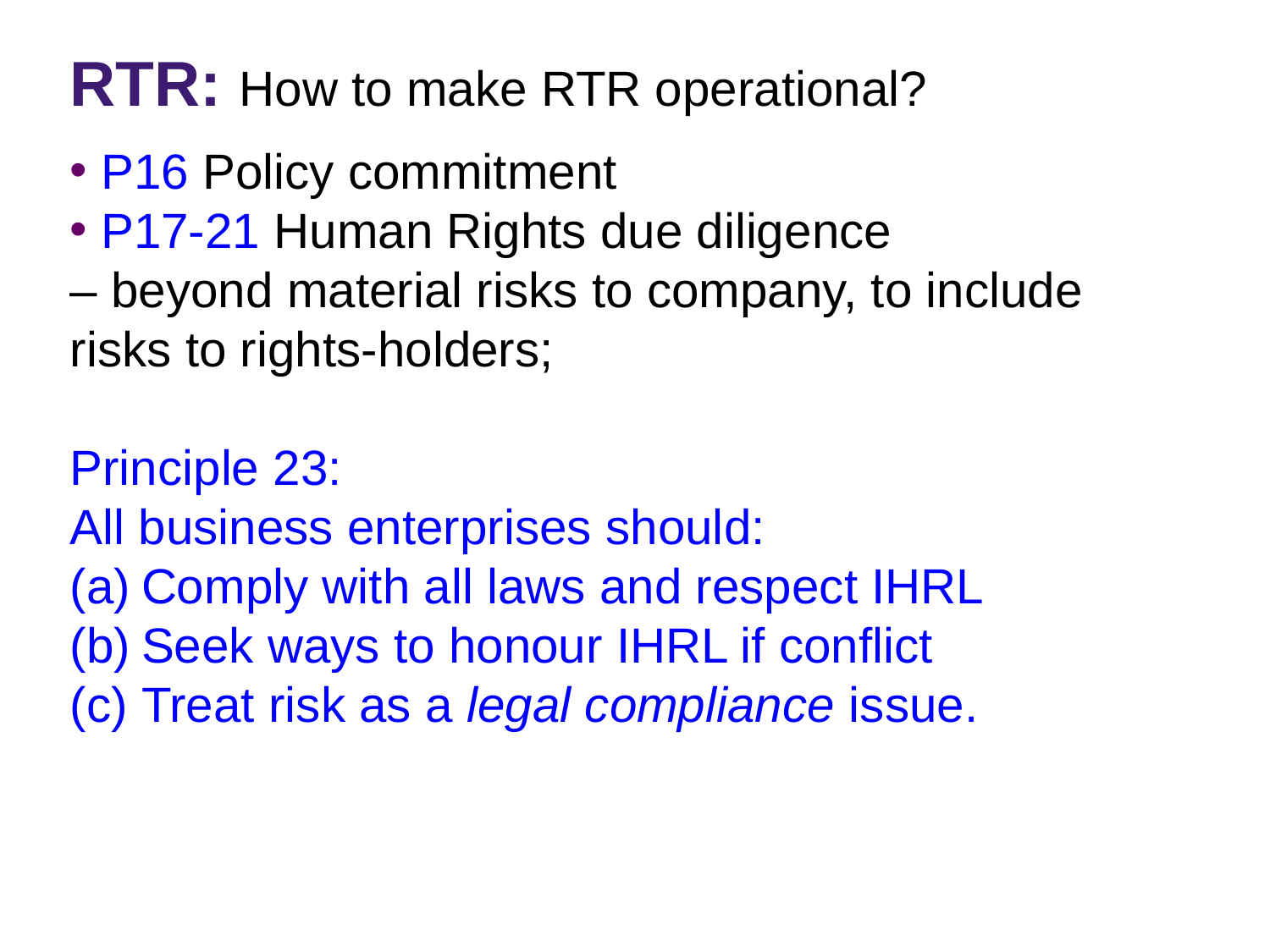

RTR: How to make RTR operational?
 P16 Policy commitment
 P17-21 Human Rights due diligence
– beyond material risks to company, to include risks to rights-holders;

Principle 23:
All business enterprises should:
Comply with all laws and respect IHRL
Seek ways to honour IHRL if conflict
Treat risk as a legal compliance issue.
UN Guiding Principles